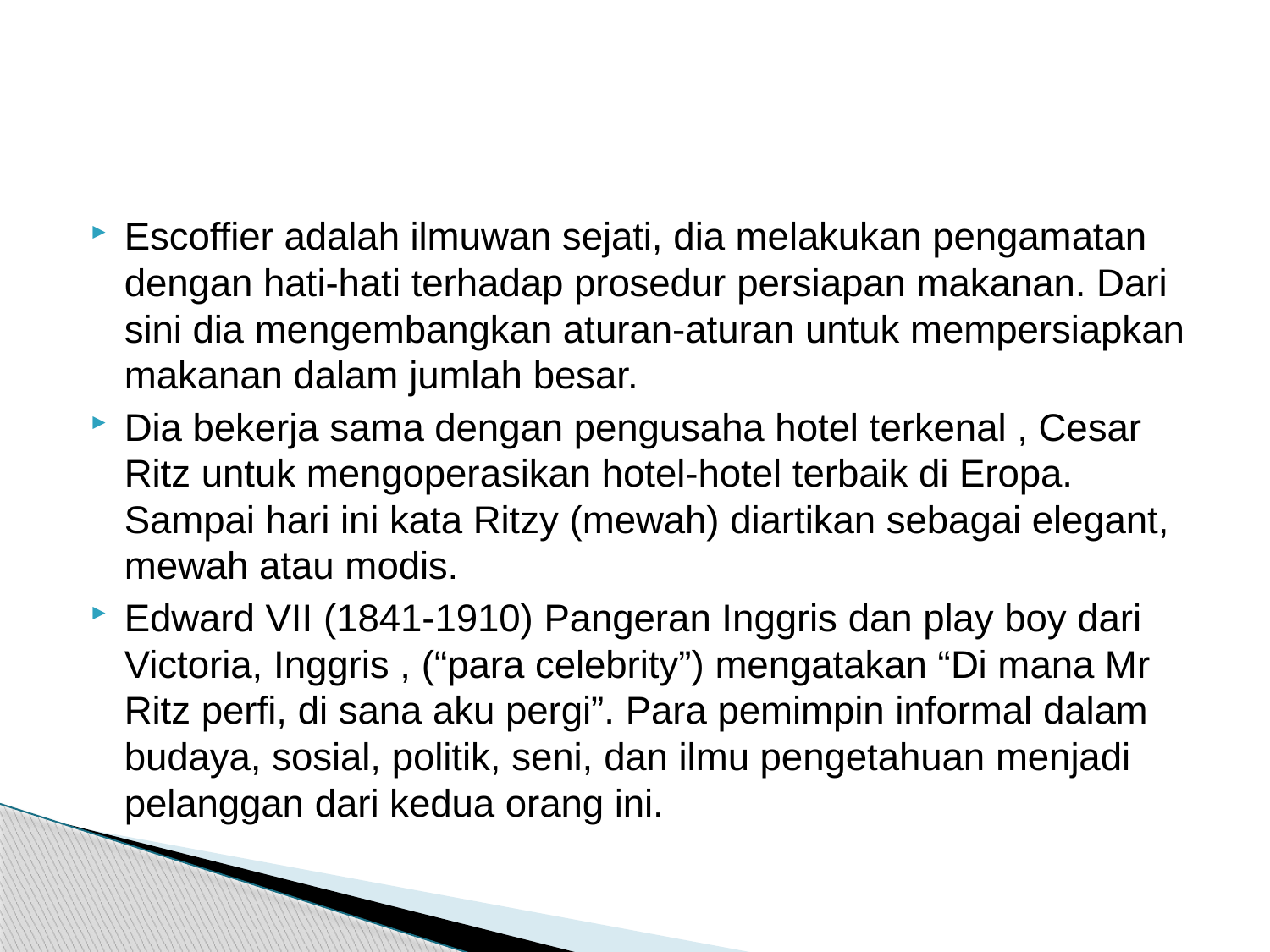

#
Escoffier adalah ilmuwan sejati, dia melakukan pengamatan dengan hati-hati terhadap prosedur persiapan makanan. Dari sini dia mengembangkan aturan-aturan untuk mempersiapkan makanan dalam jumlah besar.
Dia bekerja sama dengan pengusaha hotel terkenal , Cesar Ritz untuk mengoperasikan hotel-hotel terbaik di Eropa. Sampai hari ini kata Ritzy (mewah) diartikan sebagai elegant, mewah atau modis.
Edward VII (1841-1910) Pangeran Inggris dan play boy dari Victoria, Inggris , (“para celebrity”) mengatakan “Di mana Mr Ritz perfi, di sana aku pergi”. Para pemimpin informal dalam budaya, sosial, politik, seni, dan ilmu pengetahuan menjadi pelanggan dari kedua orang ini.